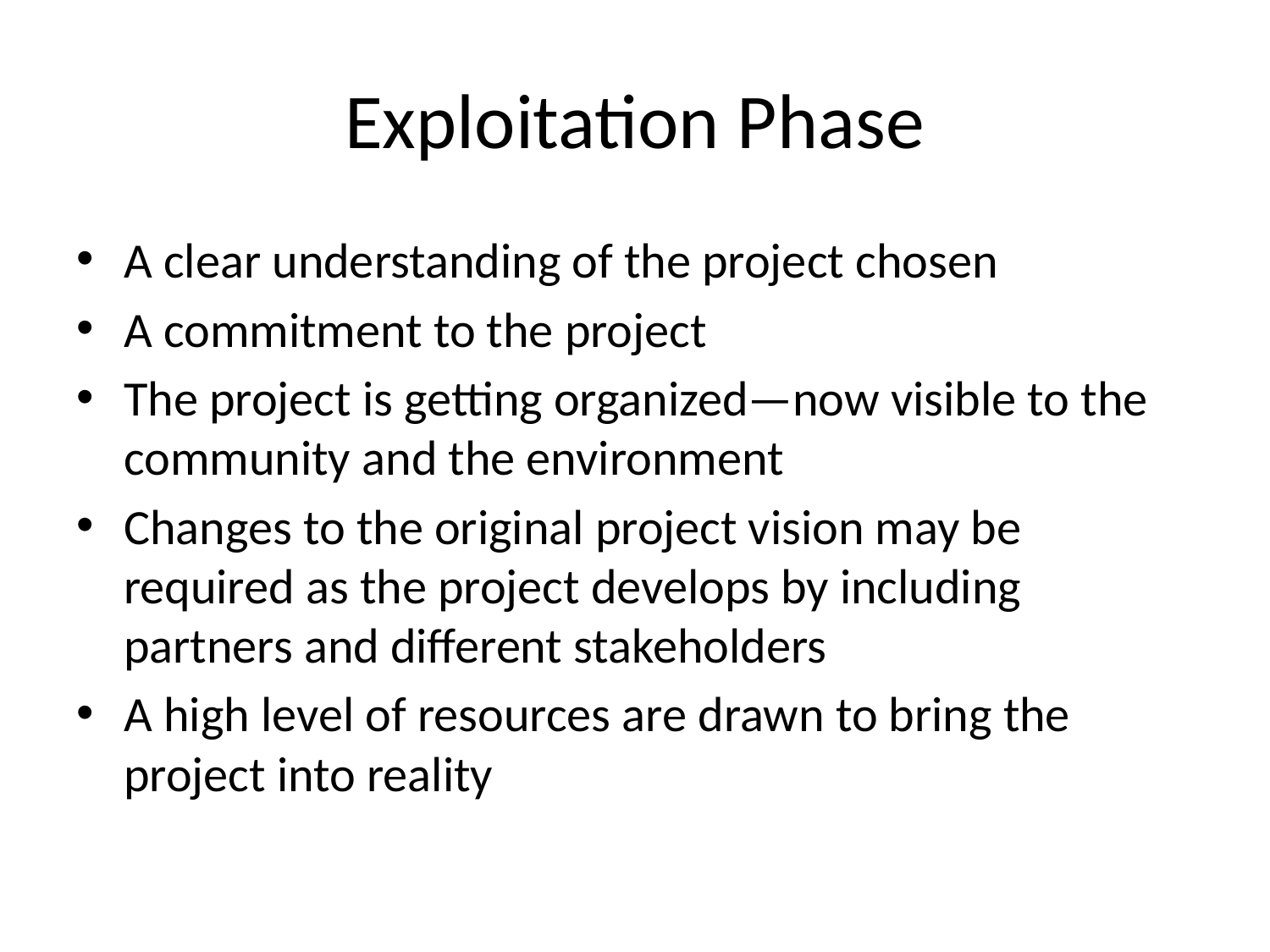

# Exploitation Phase
A clear understanding of the project chosen
A commitment to the project
The project is getting organized—now visible to the community and the environment
Changes to the original project vision may be required as the project develops by including partners and different stakeholders
A high level of resources are drawn to bring the project into reality